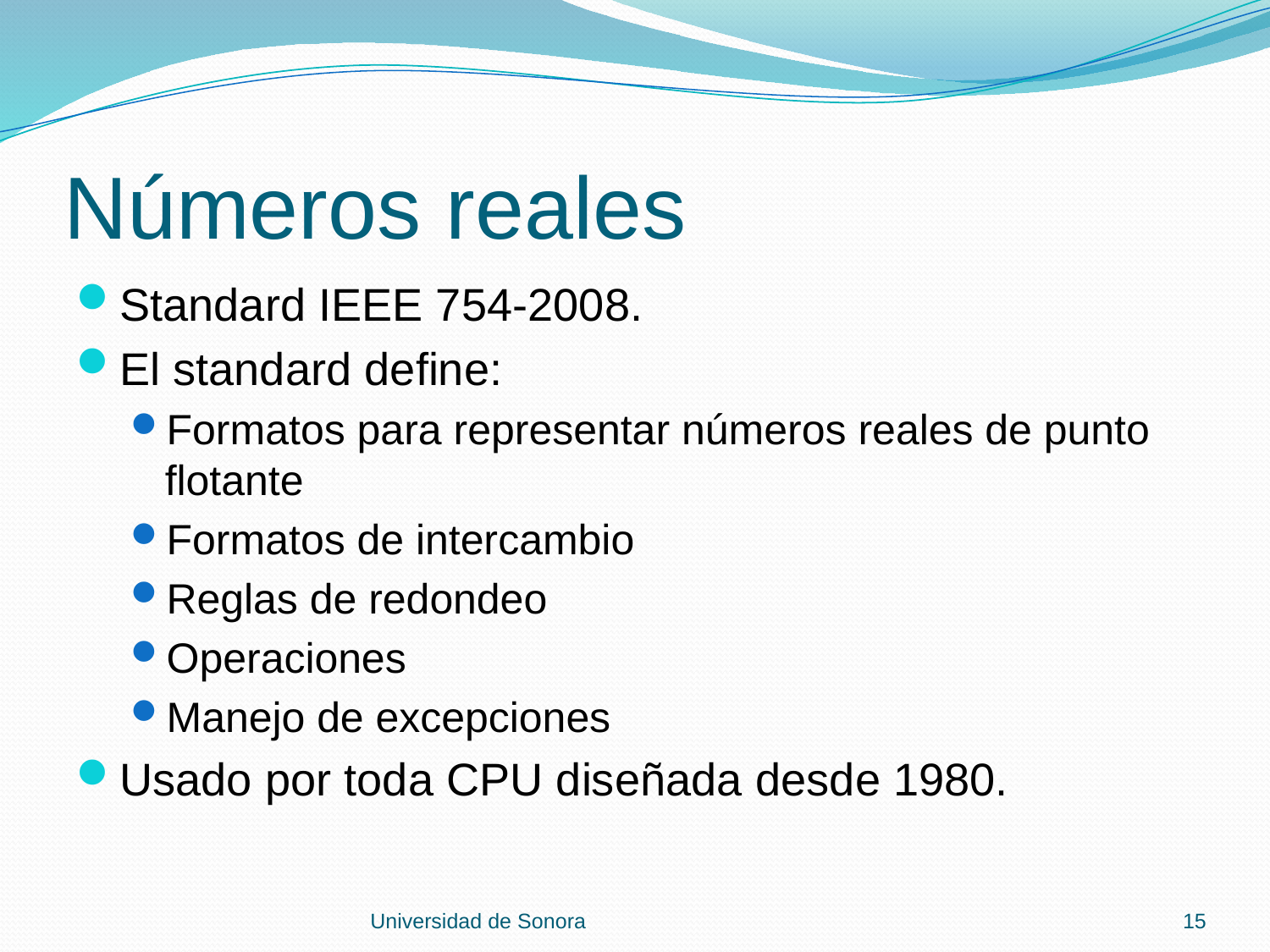

# Números reales
Standard IEEE 754-2008.
El standard define:
Formatos para representar números reales de punto flotante
Formatos de intercambio
Reglas de redondeo
Operaciones
Manejo de excepciones
Usado por toda CPU diseñada desde 1980.

Universidad de Sonora
15